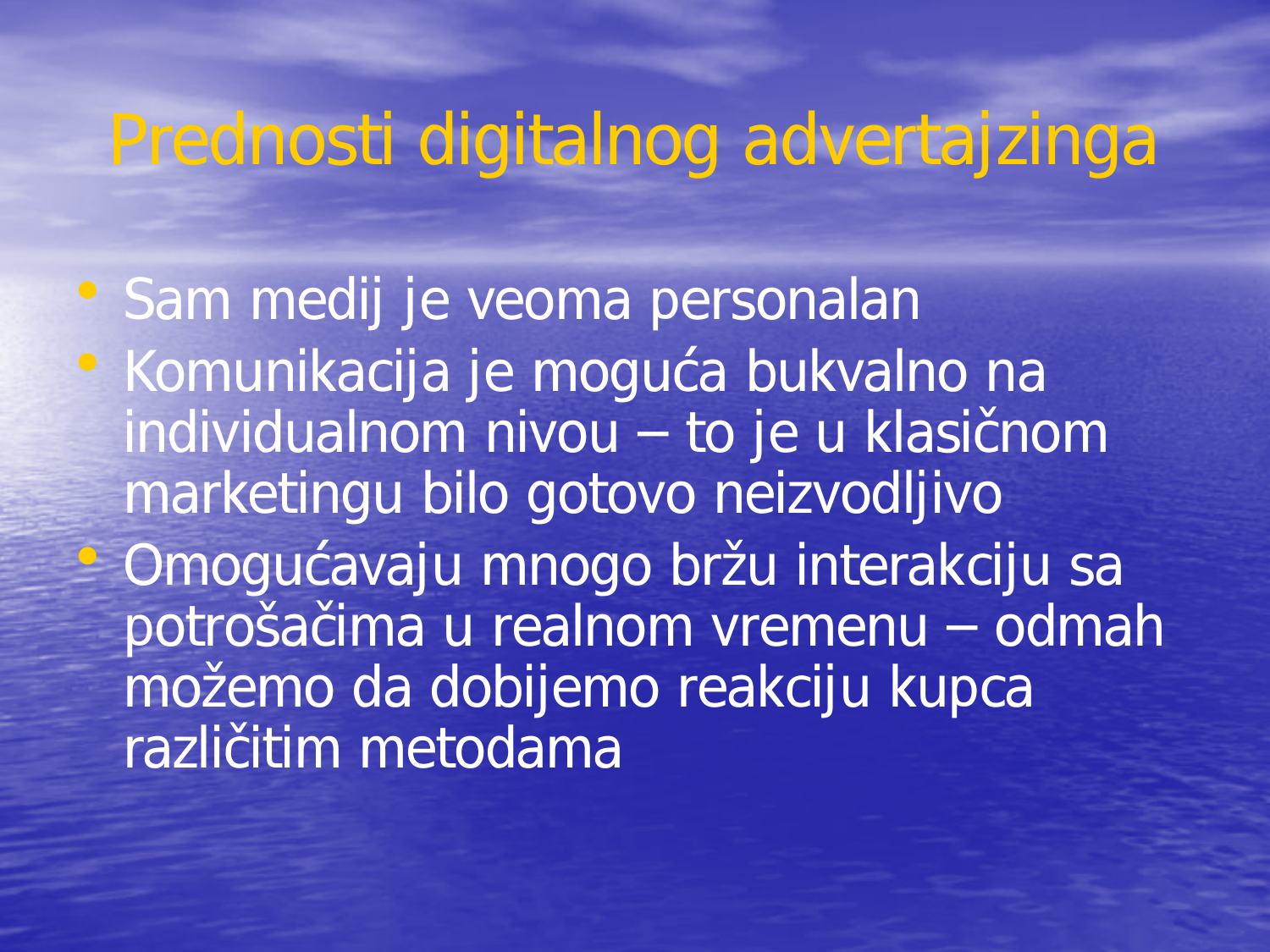

# Prednosti digitalnog advertajzinga
Sam medij je veoma personalan
Komunikacija je moguća bukvalno na individualnom nivou – to je u klasičnom marketingu bilo gotovo neizvodljivo
Omogućavaju mnogo bržu interakciju sa potrošačima u realnom vremenu – odmah možemo da dobijemo reakciju kupca različitim metodama